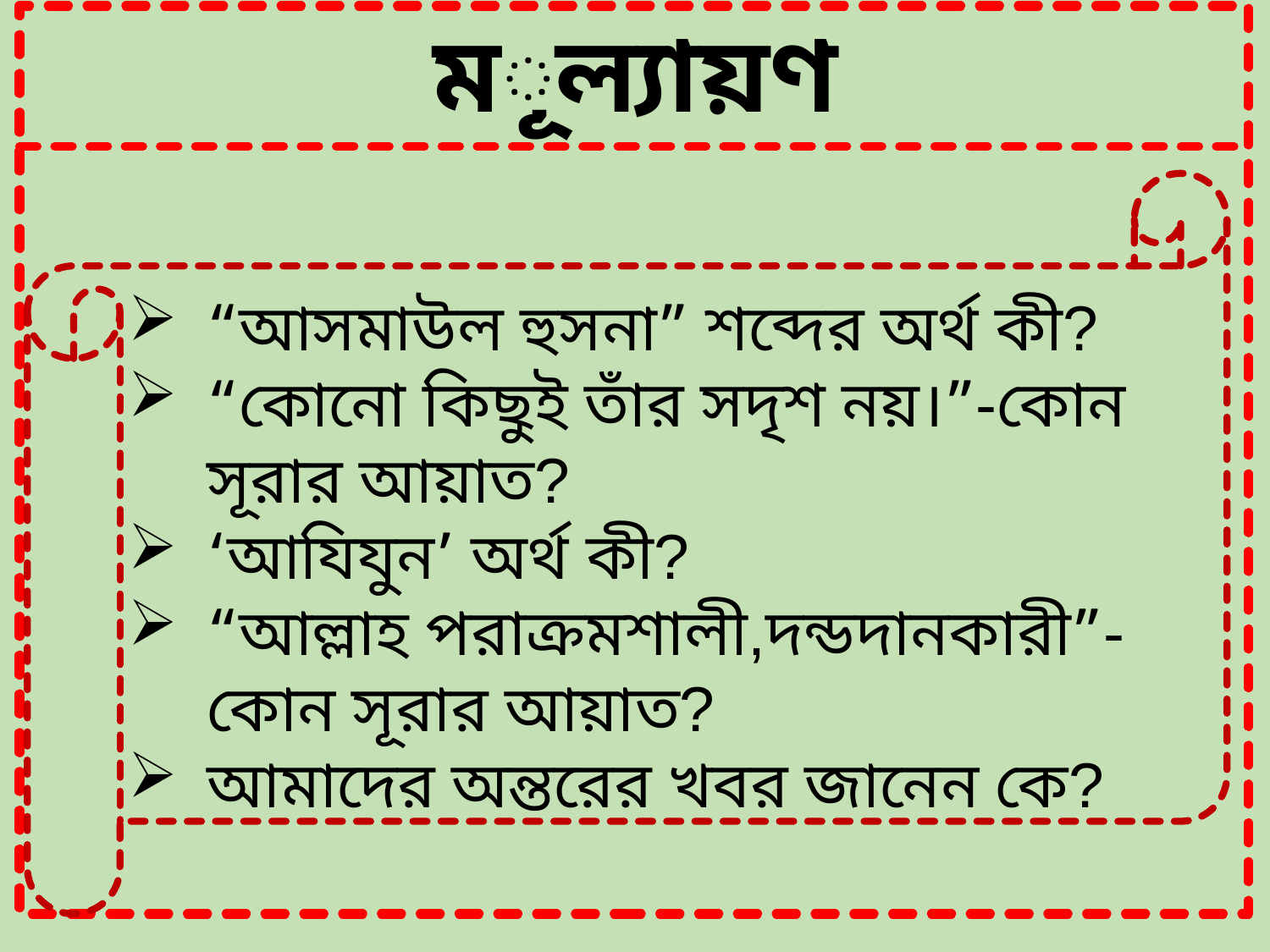

মূল্যায়ণ

“আসমাউল হুসনা” শব্দের অর্থ কী?
“কোনো কিছুই তাঁর সদৃশ নয়।”-কোন সূরার আয়াত?
‘আযিযুন’ অর্থ কী?
“আল্লাহ পরাক্রমশালী,দন্ডদানকারী”- কোন সূরার আয়াত?
আমাদের অন্তরের খবর জানেন কে?